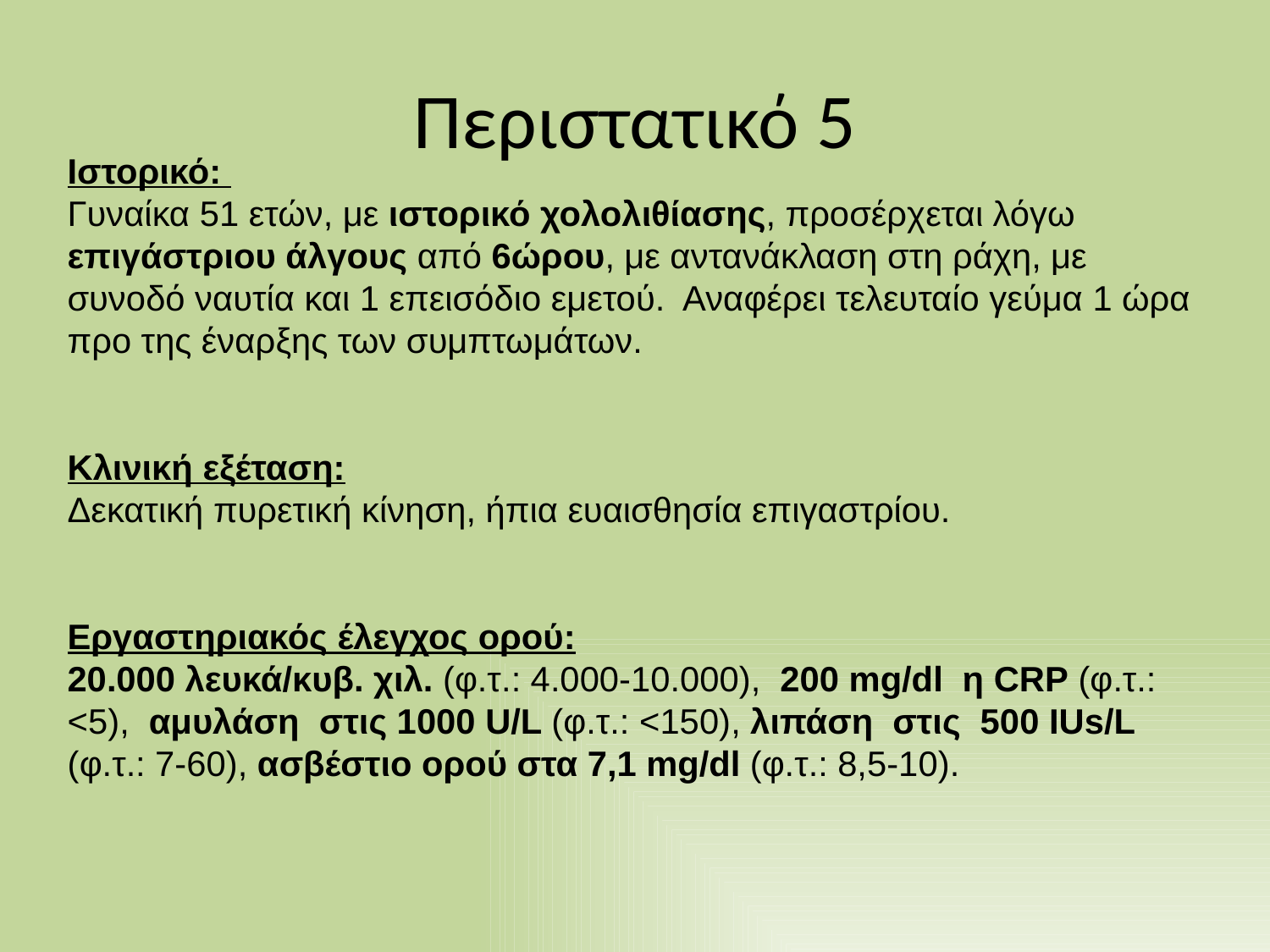

# Περιστατικό 5
Ιστορικό:
Γυναίκα 51 ετών, με ιστορικό χολολιθίασης, προσέρχεται λόγω επιγάστριου άλγους από 6ώρου, με αντανάκλαση στη ράχη, με συνοδό ναυτία και 1 επεισόδιο εμετού.  Αναφέρει τελευταίο γεύμα 1 ώρα προ της έναρξης των συμπτωμάτων.

Κλινική εξέταση:
Δεκατική πυρετική κίνηση, ήπια ευαισθησία επιγαστρίου.

Εργαστηριακός έλεγχος ορού:
20.000 λευκά/κυβ. χιλ. (φ.τ.: 4.000-10.000),  200 mg/dl  η CRP (φ.τ.: <5),  αμυλάση  στις 1000 U/L (φ.τ.: <150), λιπάση  στις  500 IUs/L (φ.τ.: 7-60), ασβέστιο ορού στα 7,1 mg/dl (φ.τ.: 8,5-10).